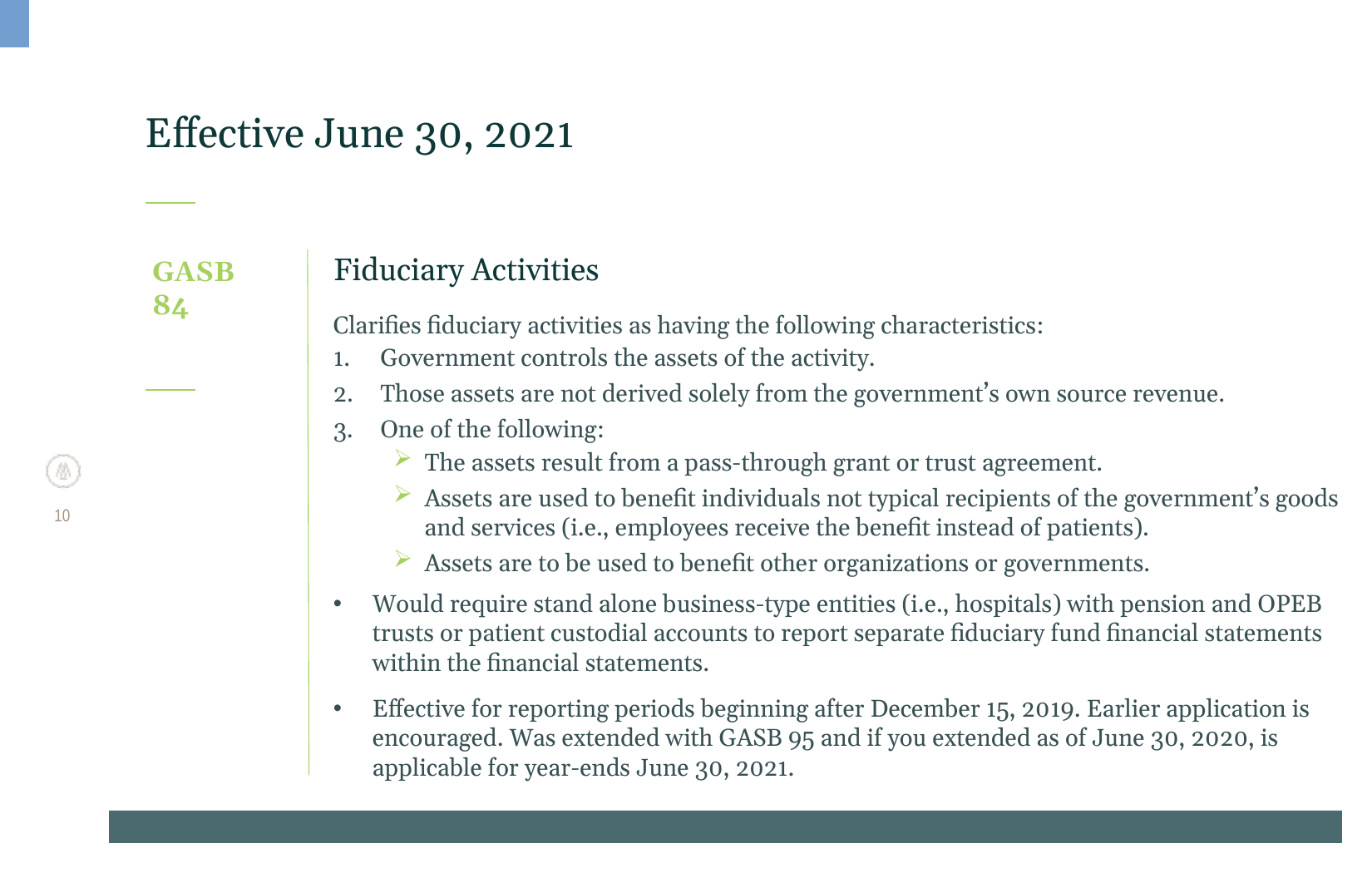

# Effective June 30, 2021
GASB
84
Fiduciary Activities
Clarifies fiduciary activities as having the following characteristics:

Would require stand alone business-type entities (i.e., hospitals) with pension and OPEB trusts or patient custodial accounts to report separate fiduciary fund financial statements within the financial statements.
Effective for reporting periods beginning after December 15, 2019. Earlier application is encouraged. Was extended with GASB 95 and if you extended as of June 30, 2020, is applicable for year-ends June 30, 2021.
Government controls the assets of the activity.
Those assets are not derived solely from the government’s own source revenue.
One of the following:
The assets result from a pass-through grant or trust agreement.
Assets are used to benefit individuals not typical recipients of the government’s goods and services (i.e., employees receive the benefit instead of patients).
Assets are to be used to benefit other organizations or governments.
10